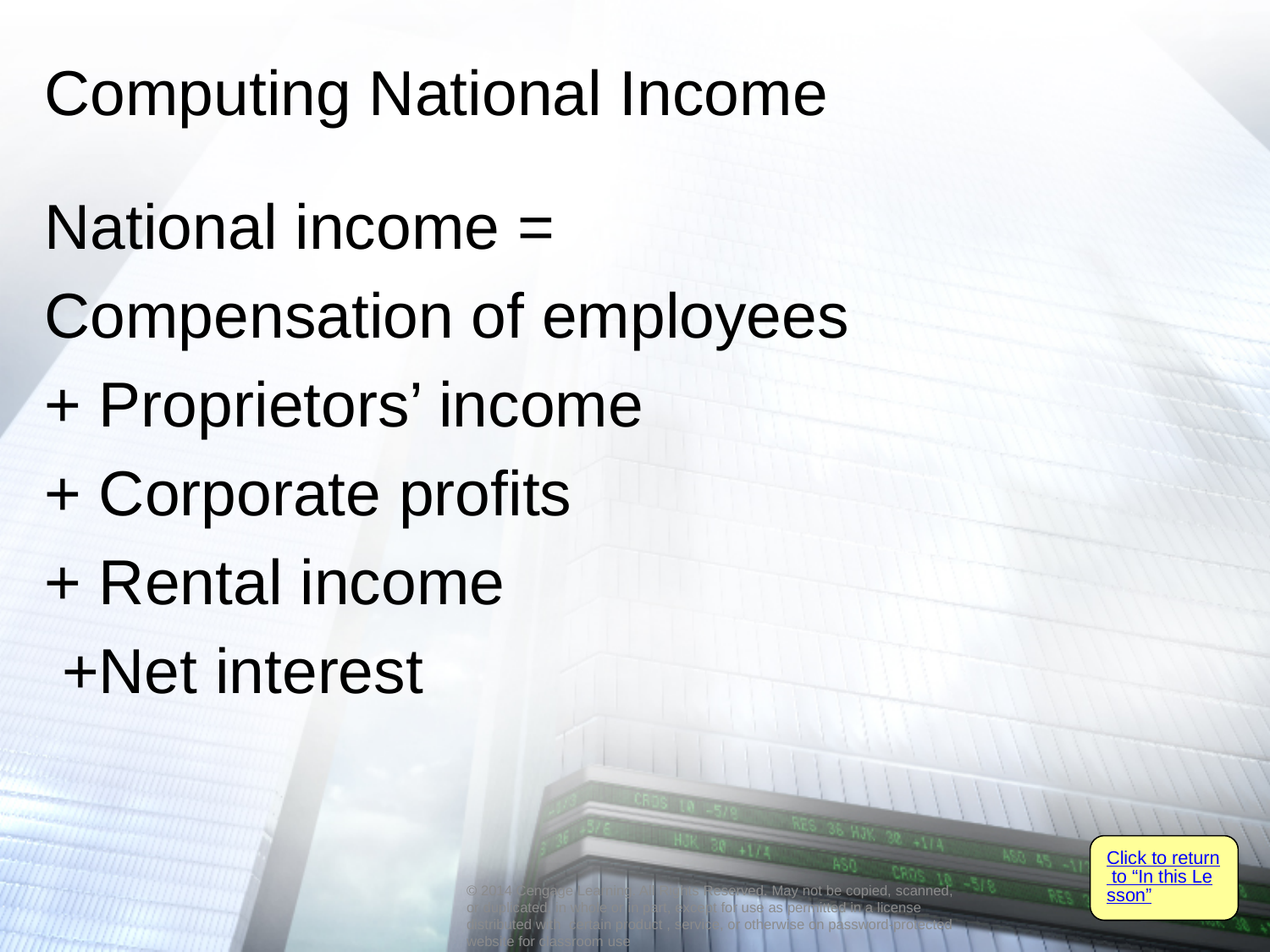

# Computing National Income
National income =
Compensation of employees
+ Proprietors’ income
+ Corporate profits
+ Rental income
 +Net interest
Click to return to “In this Lesson”
© 2014 Cengage Learning. All Rights Reserved. May not be copied, scanned, or duplicated, in whole or in part, except for use as permitted in a license distributed with  certain product , service, or otherwise on password-protected website for classroom use